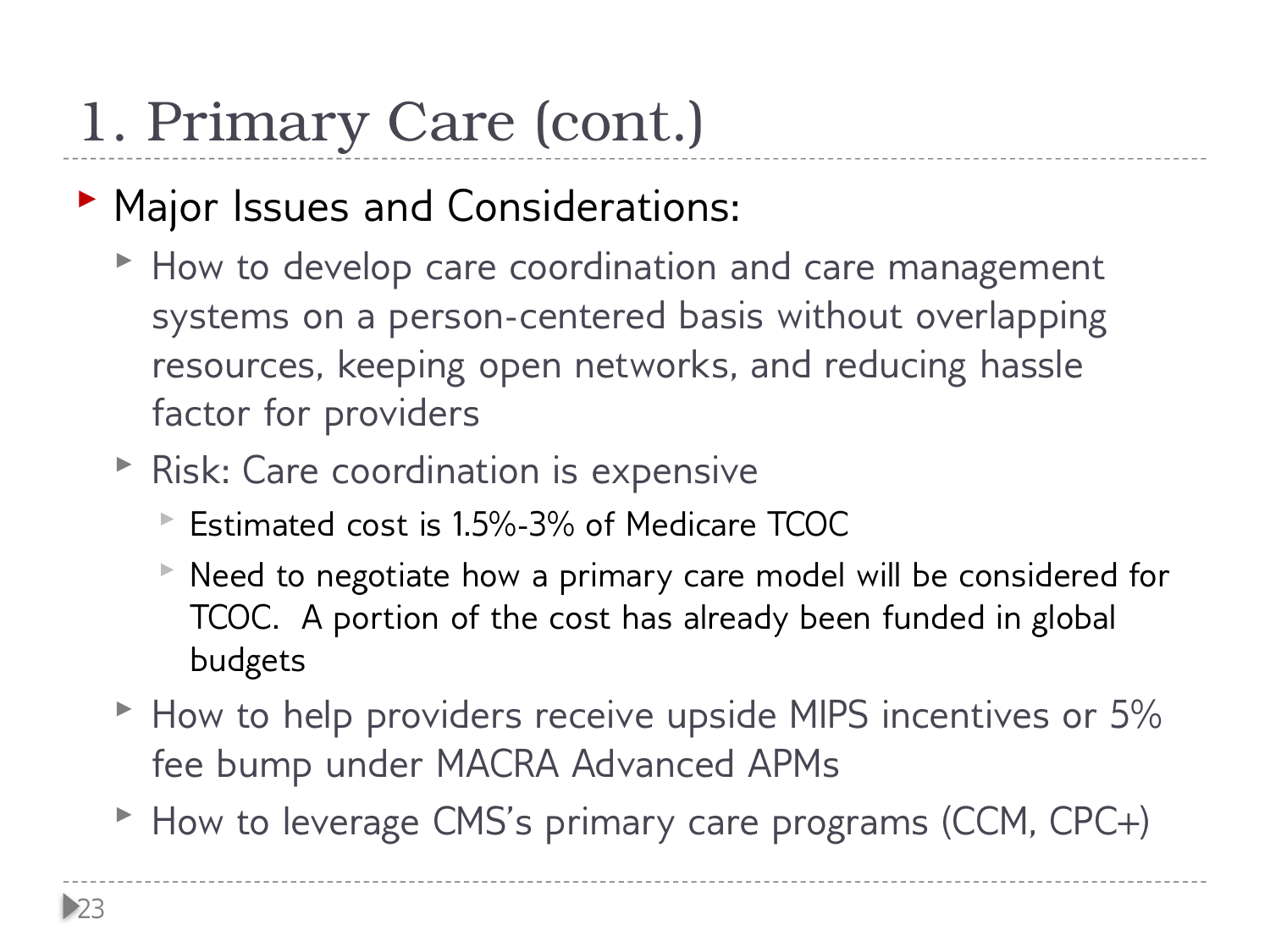

# 1. Primary Care (cont.)
Major Issues and Considerations:
How to develop care coordination and care management systems on a person-centered basis without overlapping resources, keeping open networks, and reducing hassle factor for providers
Risk: Care coordination is expensive
Estimated cost is 1.5%-3% of Medicare TCOC
Need to negotiate how a primary care model will be considered for TCOC.  A portion of the cost has already been funded in global budgets
How to help providers receive upside MIPS incentives or 5% fee bump under MACRA Advanced APMs
How to leverage CMS’s primary care programs (CCM, CPC+)